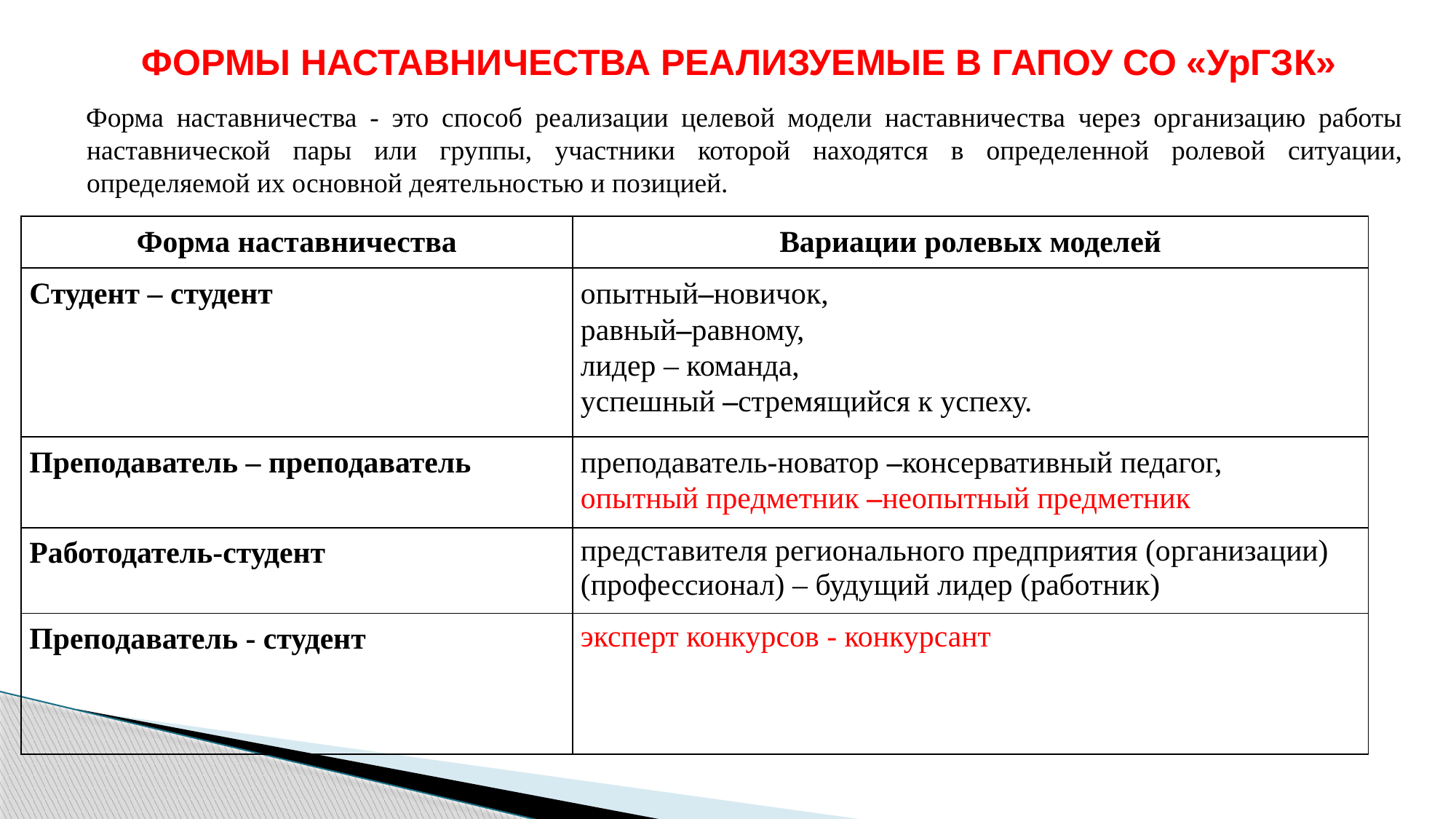

ФОРМЫ НАСТАВНИЧЕСТВА РЕАЛИЗУЕМЫЕ В ГАПОУ СО «УрГЗК»
Форма наставничества - это способ реализации целевой модели наставничества через организацию работы наставнической пары или группы, участники которой находятся в определенной ролевой ситуации, определяемой их основной деятельностью и позицией.
| Форма наставничества | Вариации ролевых моделей |
| --- | --- |
| Студент – студент | опытный–новичок, равный–равному, лидер – команда, успешный –стремящийся к успеху. |
| Преподаватель – преподаватель | преподаватель-новатор –консервативный педагог, опытный предметник –неопытный предметник |
| Работодатель-студент | представителя регионального предприятия (организации) (профессионал) – будущий лидер (работник) |
| Преподаватель - студент | эксперт конкурсов - конкурсант |